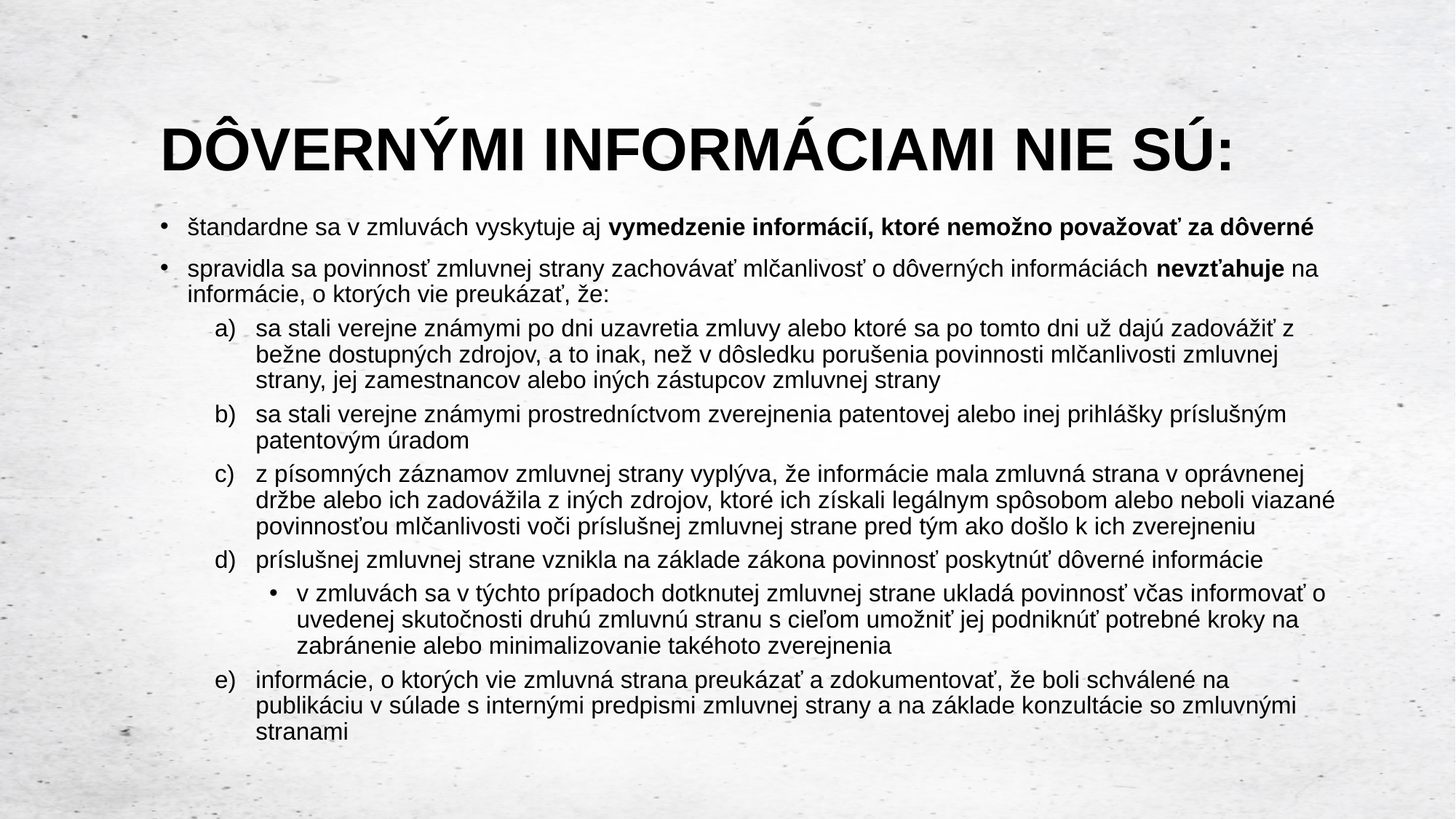

# DÔVERNÝMI INFORMÁCIAMI NIE SÚ:
štandardne sa v zmluvách vyskytuje aj vymedzenie informácií, ktoré nemožno považovať za dôverné
spravidla sa povinnosť zmluvnej strany zachovávať mlčanlivosť o dôverných informáciách nevzťahuje na informácie, o ktorých vie preukázať, že:
sa stali verejne známymi po dni uzavretia zmluvy alebo ktoré sa po tomto dni už dajú zadovážiť z bežne dostupných zdrojov, a to inak, než v dôsledku porušenia povinnosti mlčanlivosti zmluvnej strany, jej zamestnancov alebo iných zástupcov zmluvnej strany
sa stali verejne známymi prostredníctvom zverejnenia patentovej alebo inej prihlášky príslušným patentovým úradom
z písomných záznamov zmluvnej strany vyplýva, že informácie mala zmluvná strana v oprávnenej držbe alebo ich zadovážila z iných zdrojov, ktoré ich získali legálnym spôsobom alebo neboli viazané povinnosťou mlčanlivosti voči príslušnej zmluvnej strane pred tým ako došlo k ich zverejneniu
príslušnej zmluvnej strane vznikla na základe zákona povinnosť poskytnúť dôverné informácie
v zmluvách sa v týchto prípadoch dotknutej zmluvnej strane ukladá povinnosť včas informovať o uvedenej skutočnosti druhú zmluvnú stranu s cieľom umožniť jej podniknúť potrebné kroky na zabránenie alebo minimalizovanie takéhoto zverejnenia
informácie, o ktorých vie zmluvná strana preukázať a zdokumentovať, že boli schválené na publikáciu v súlade s internými predpismi zmluvnej strany a na základe konzultácie so zmluvnými stranami